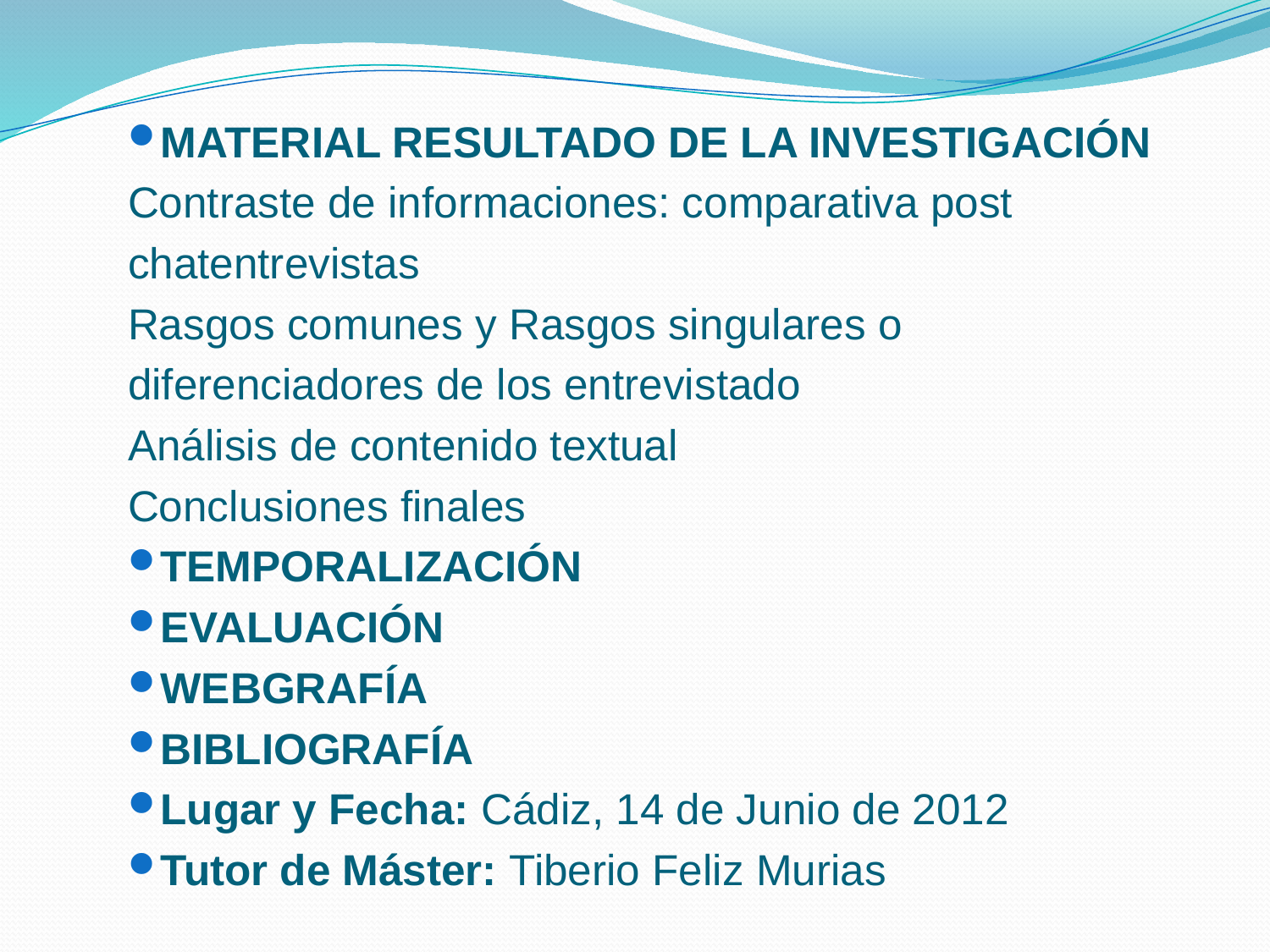

MATERIAL RESULTADO DE LA INVESTIGACIÓN
Contraste de informaciones: comparativa post
chatentrevistas
Rasgos comunes y Rasgos singulares o
diferenciadores de los entrevistado
Análisis de contenido textual
Conclusiones finales
TEMPORALIZACIÓN
EVALUACIÓN
WEBGRAFÍA
BIBLIOGRAFÍA
Lugar y Fecha: Cádiz, 14 de Junio de 2012
Tutor de Máster: Tiberio Feliz Murias